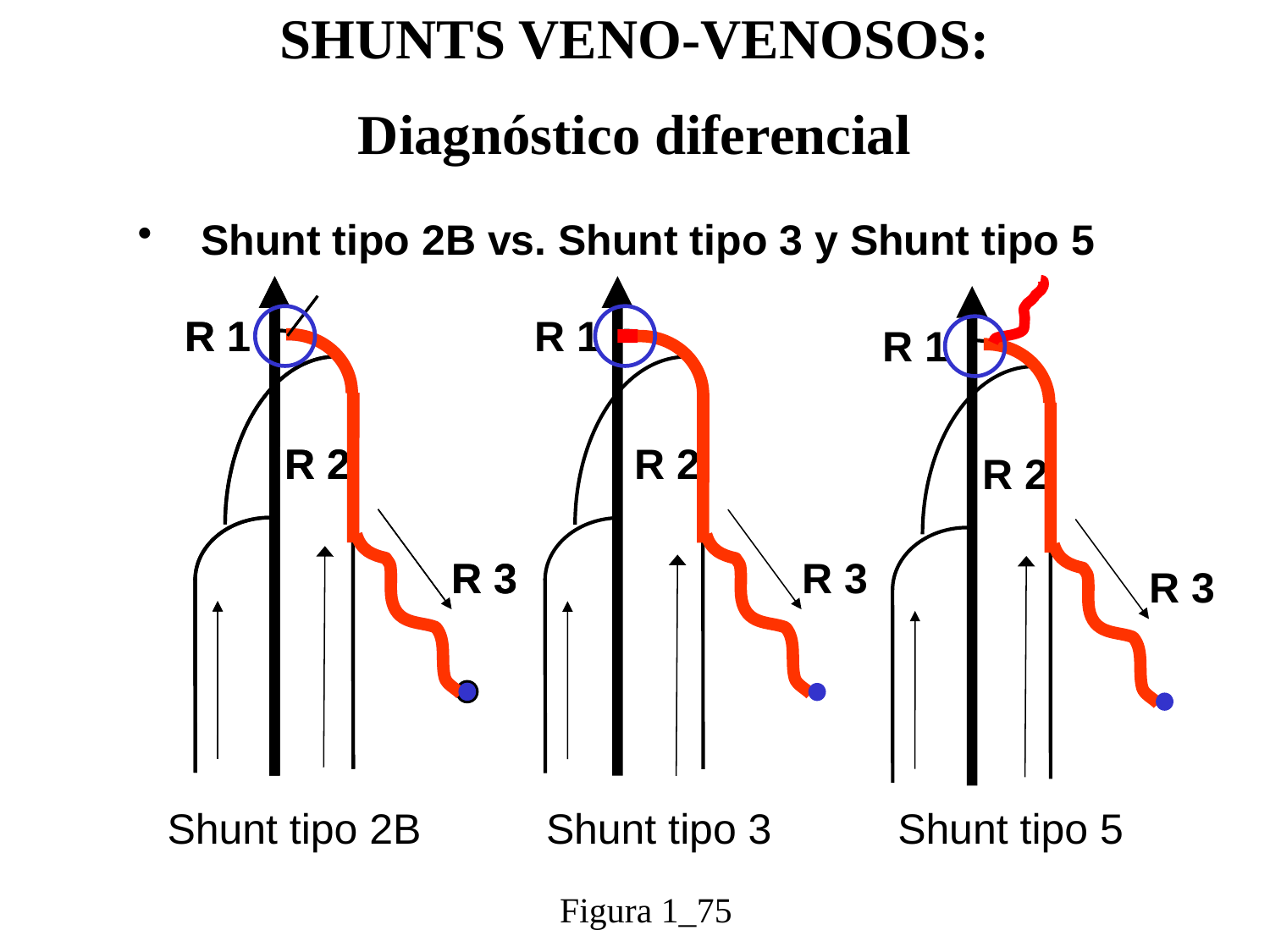

SHUNTS VENO-VENOSOS:
Diagnóstico diferencial
Shunt tipo 2B vs. Shunt tipo 3 y Shunt tipo 5

R 1
R 1

R 2
R 2

R 3
R 3

R 1

R 2

R 3

R 1

R 2

R 3

Shunt tipo 2B
Shunt tipo 3
Shunt tipo 5
Figura 1_75